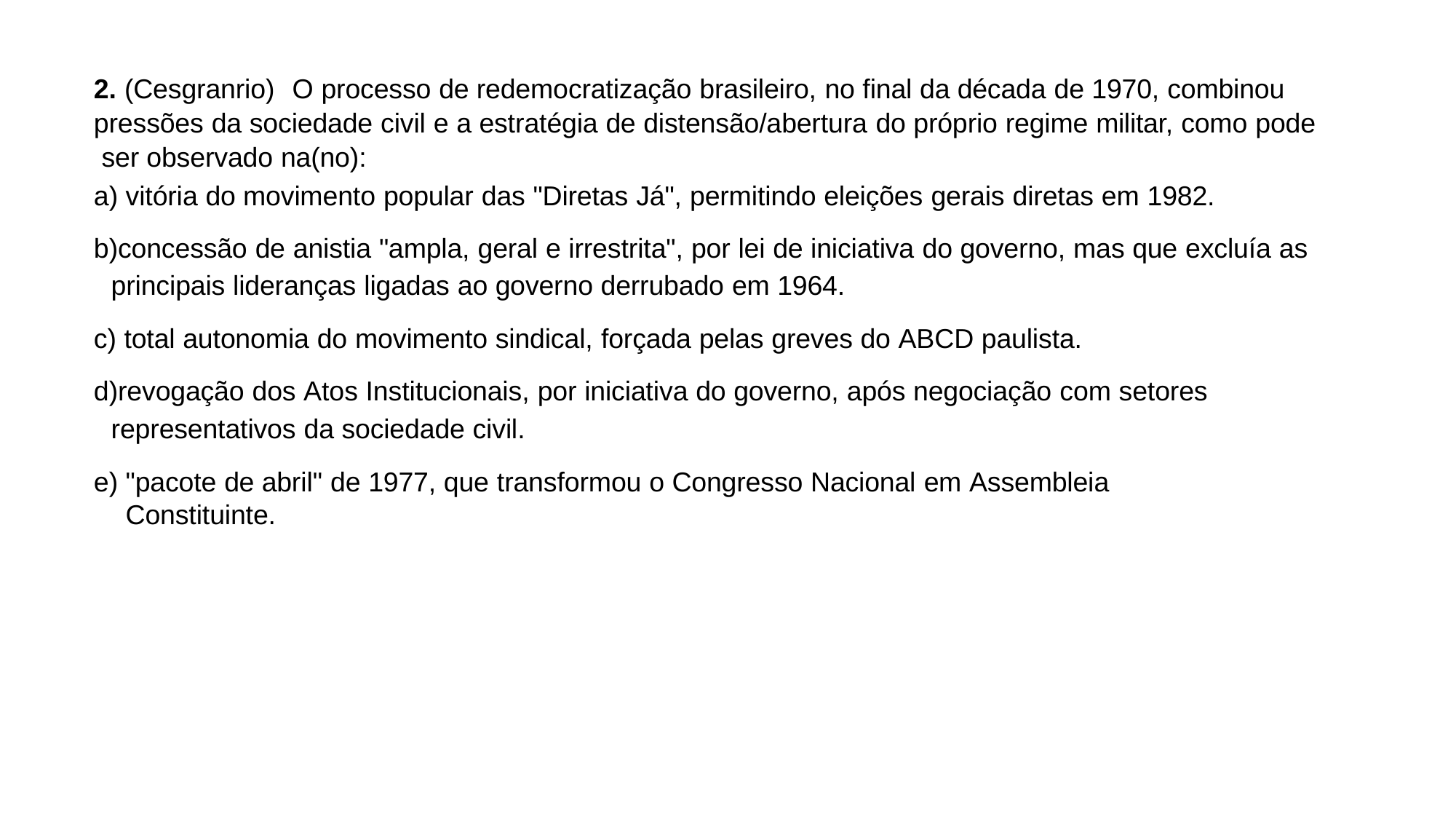

2. (Cesgranrio)	O processo de redemocratização brasileiro, no final da década de 1970, combinou  pressões da sociedade civil e a estratégia de distensão/abertura do próprio regime militar, como pode  ser observado na(no):
vitória do movimento popular das "Diretas Já", permitindo eleições gerais diretas em 1982.
concessão de anistia "ampla, geral e irrestrita", por lei de iniciativa do governo, mas que excluía as  principais lideranças ligadas ao governo derrubado em 1964.
total autonomia do movimento sindical, forçada pelas greves do ABCD paulista.
revogação dos Atos Institucionais, por iniciativa do governo, após negociação com setores  representativos da sociedade civil.
"pacote de abril" de 1977, que transformou o Congresso Nacional em Assembleia Constituinte.